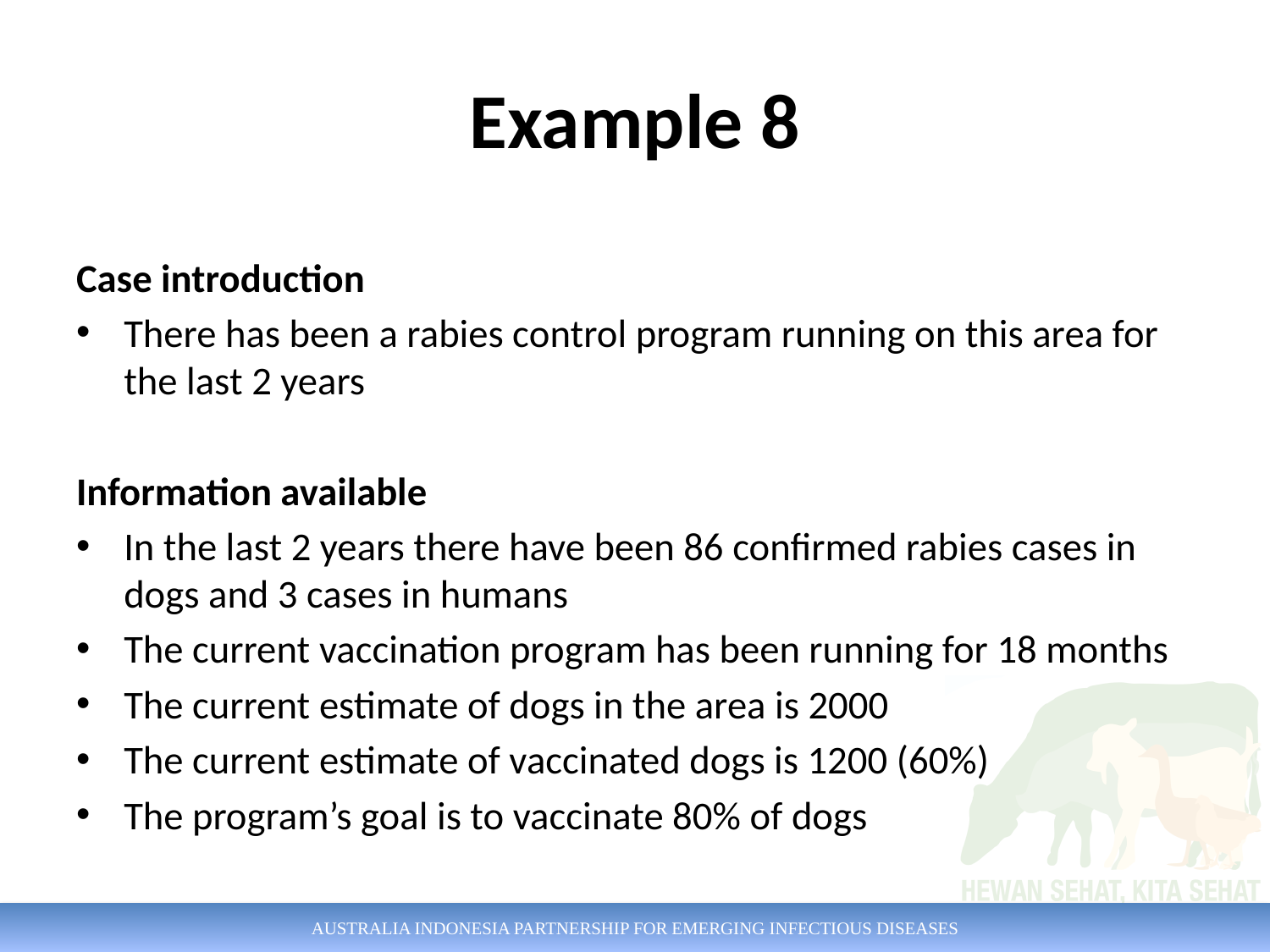

# Example 8
Case introduction
There has been a rabies control program running on this area for the last 2 years

Information available
In the last 2 years there have been 86 confirmed rabies cases in dogs and 3 cases in humans
The current vaccination program has been running for 18 months
The current estimate of dogs in the area is 2000
The current estimate of vaccinated dogs is 1200 (60%)
The program’s goal is to vaccinate 80% of dogs